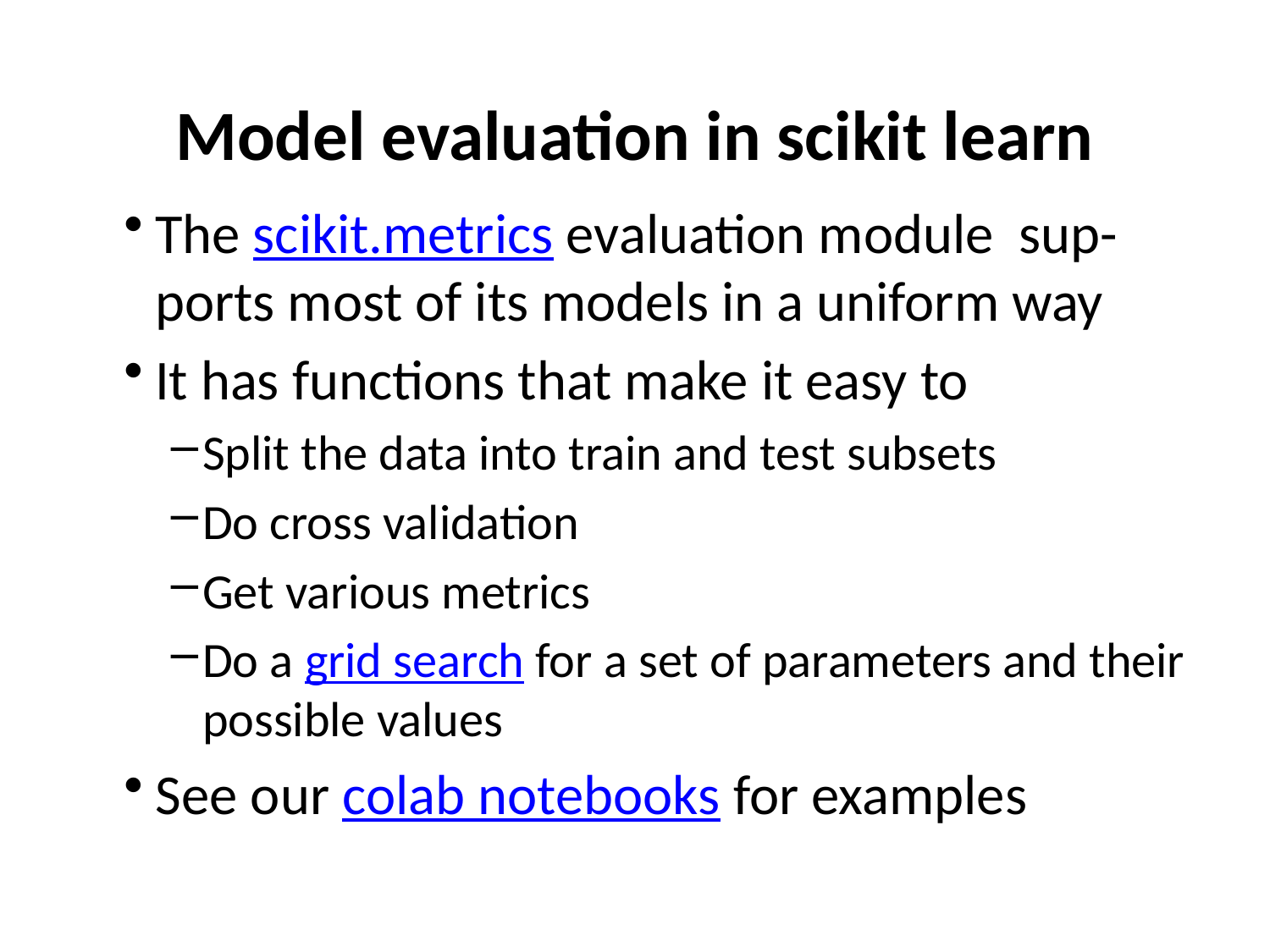

# Model evaluation in scikit learn
The scikit.metrics evaluation module  sup-ports most of its models in a uniform way
It has functions that make it easy to
Split the data into train and test subsets
Do cross validation
Get various metrics
Do a grid search for a set of parameters and their possible values
See our colab notebooks for examples